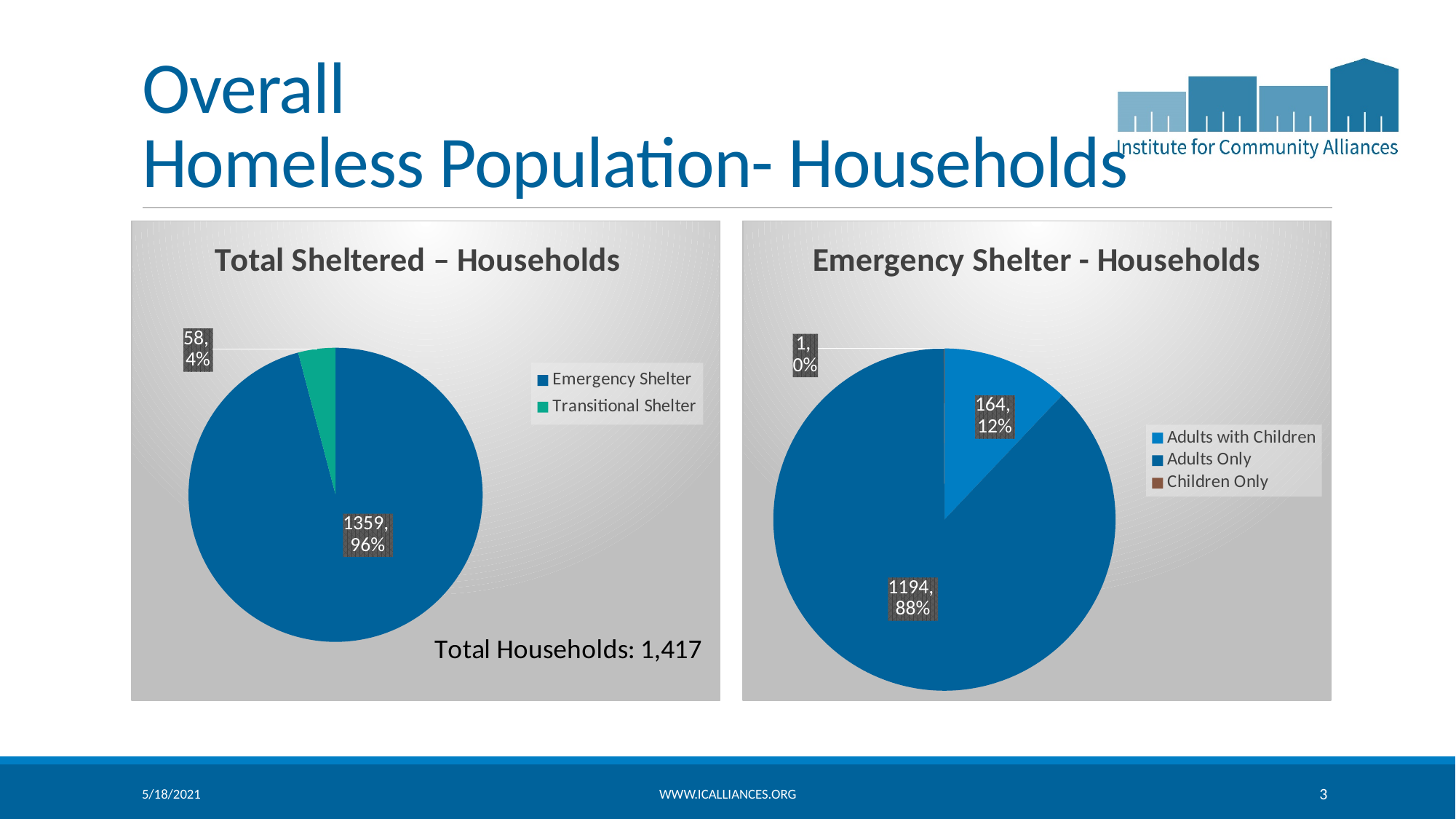

# Overall Homeless Population- Households

### Chart: Total Sheltered – Households

| Category | Total Sheltered - Households |
|---|---|
| Emergency Shelter | 1359.0 |
| Transitional Shelter | 58.0 |

### Chart: Emergency Shelter - Households

| Category | Emergency Shelter |
|---|---|
| Adults with Children | 164.0 |
| Adults Only | 1194.0 |
| Children Only | 1.0 |
5/18/2021
www.icalliances.org
3